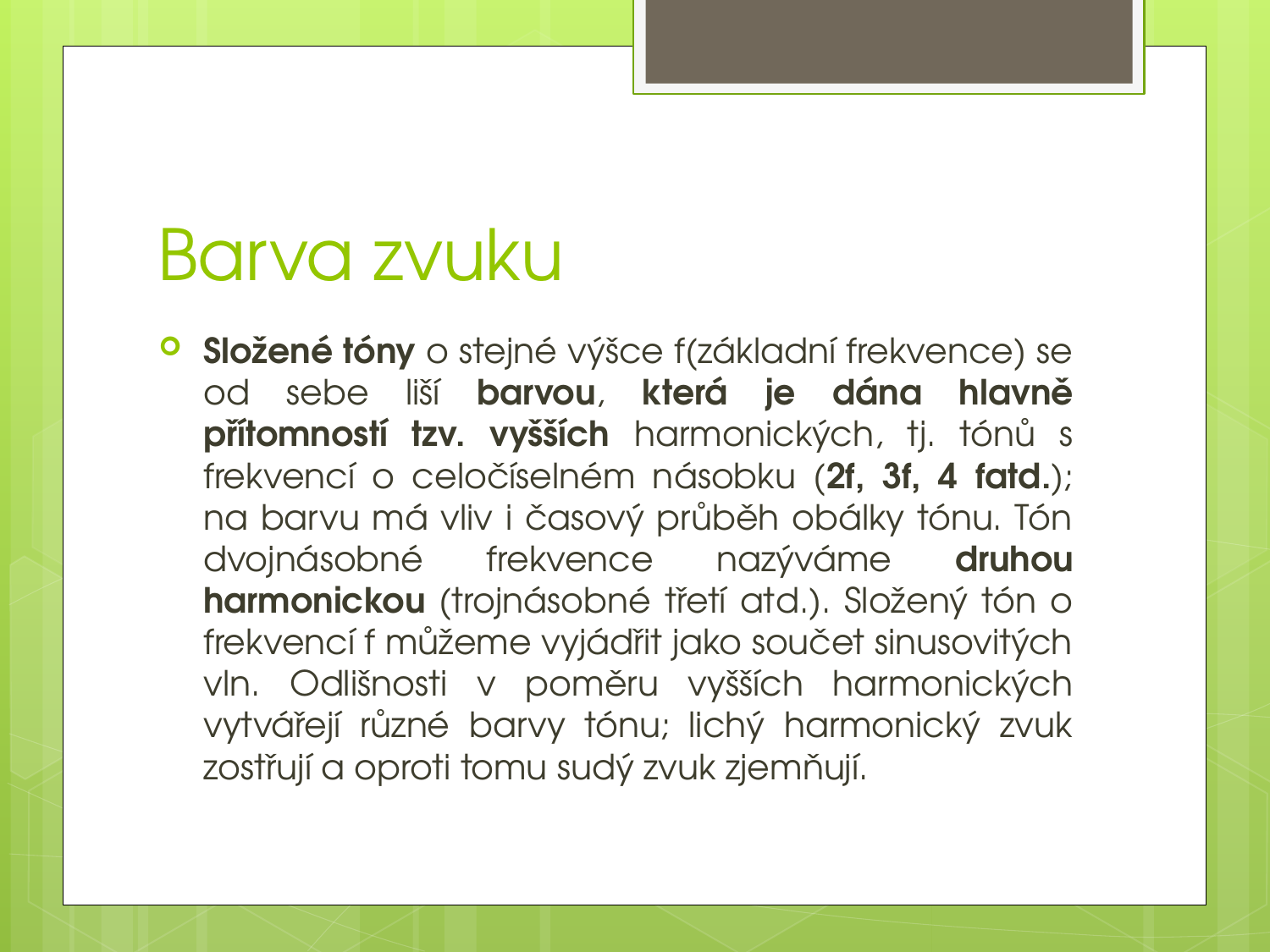

# Barva zvuku
Složené tóny o stejné výšce f(základní frekvence) se od sebe liší barvou, která je dána hlavně přítomností tzv. vyšších harmonických, tj. tónů s frekvencí o celočíselném násobku (2f, 3f, 4 fatd.); na barvu má vliv i časový průběh obálky tónu. Tón dvojnásobné frekvence nazýváme druhou harmonickou (trojnásobné třetí atd.). Složený tón o frekvencí f můžeme vyjádřit jako součet sinusovitých vln. Odlišnosti v poměru vyšších harmonických vytvářejí různé barvy tónu; lichý harmonický zvuk zostřují a oproti tomu sudý zvuk zjemňují.